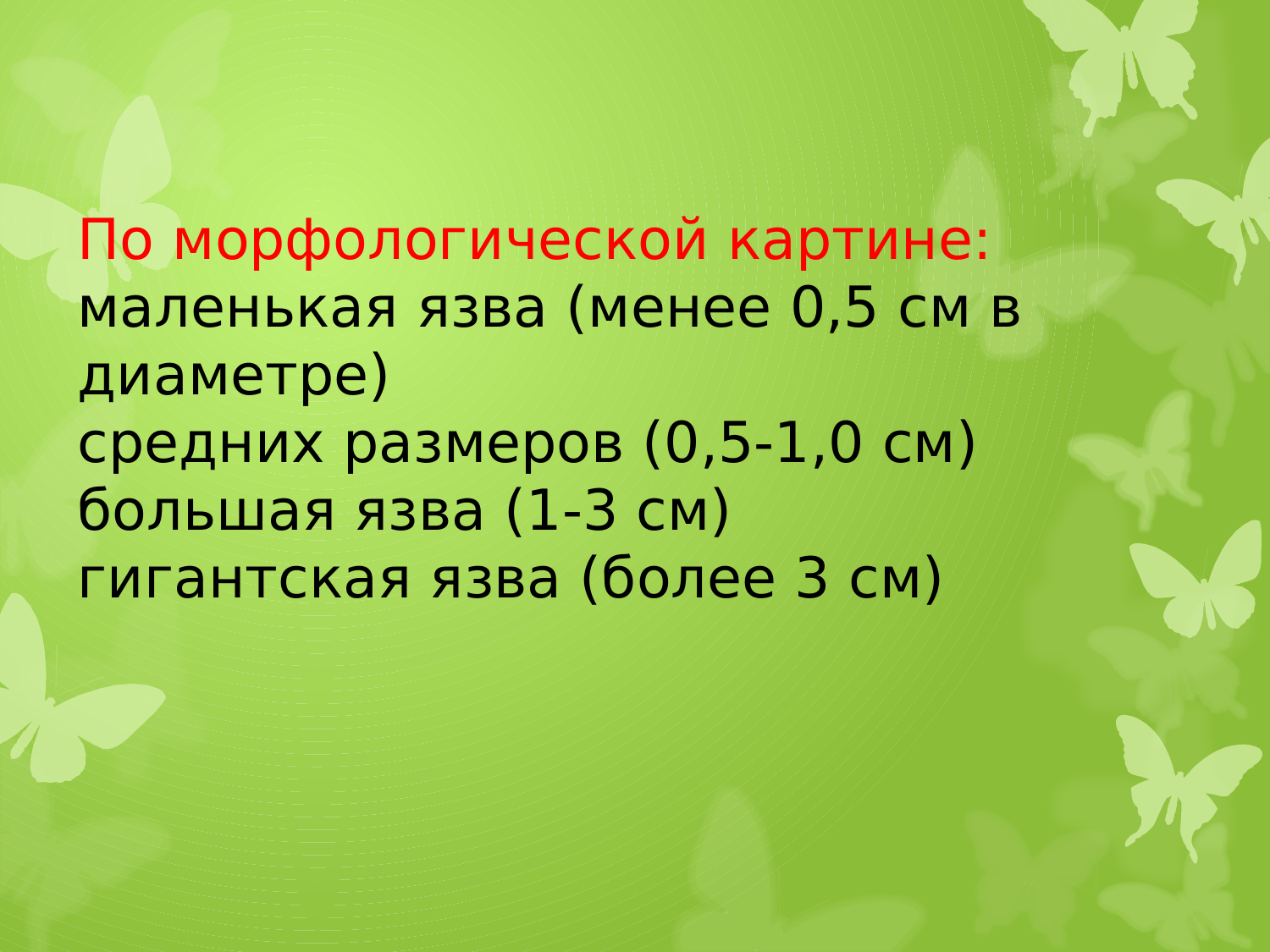

# По морфологической картине: маленькая язва (менее 0,5 см в диаметре) средних размеров (0,5-1,0 см) большая язва (1-3 см) гигантская язва (более 3 см)